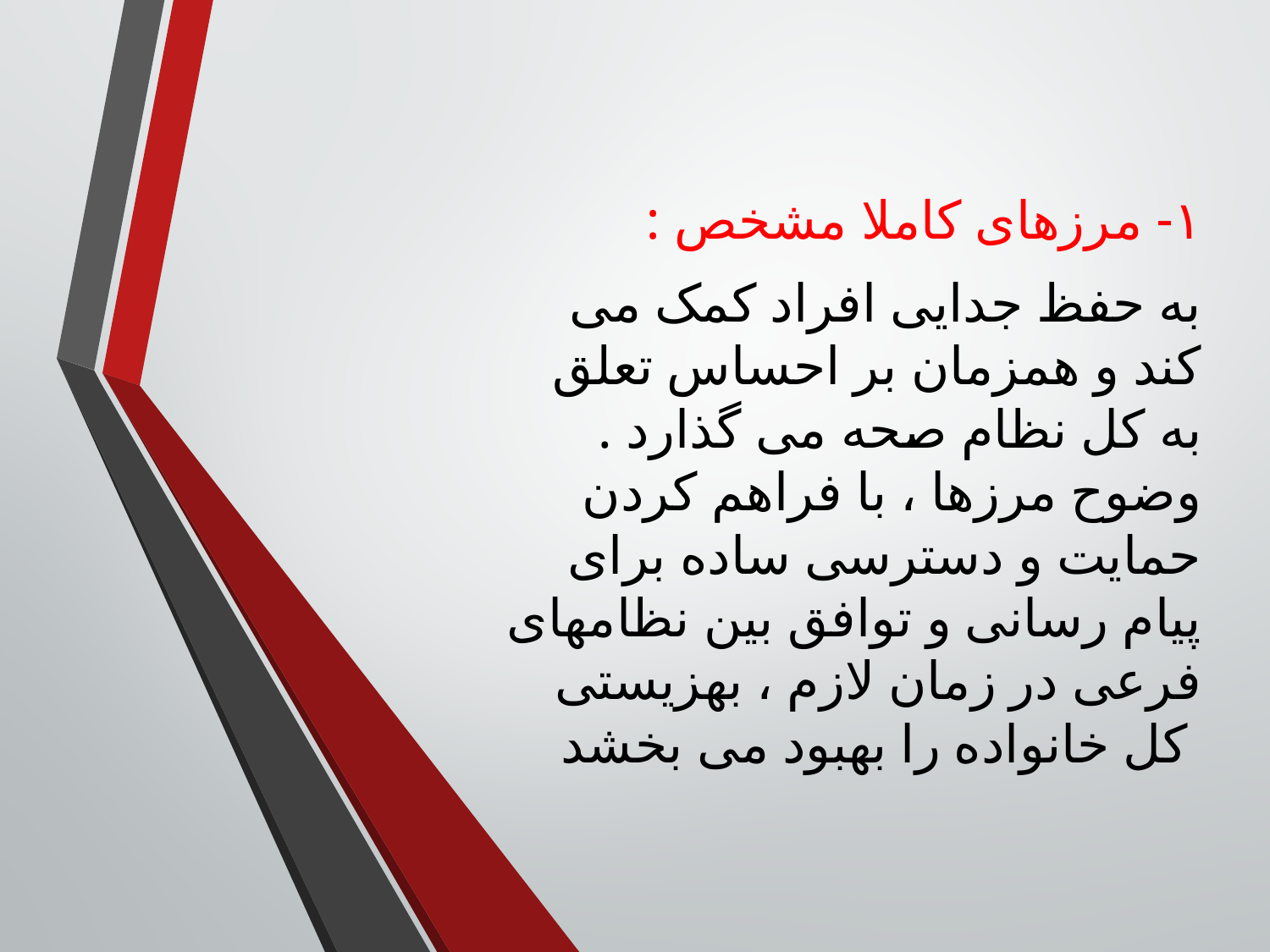

۱- مرزهای کاملا مشخص :
به حفظ جدایی افراد کمک می کند و همزمان بر احساس تعلق به کل نظام صحه می گذارد . وضوح مرزها ، با فراهم کردن حمایت و دسترسی ساده برای پیام رسانی و توافق بین نظامهای فرعی در زمان لازم ، بهزیستی کل خانواده را بهبود می بخشد